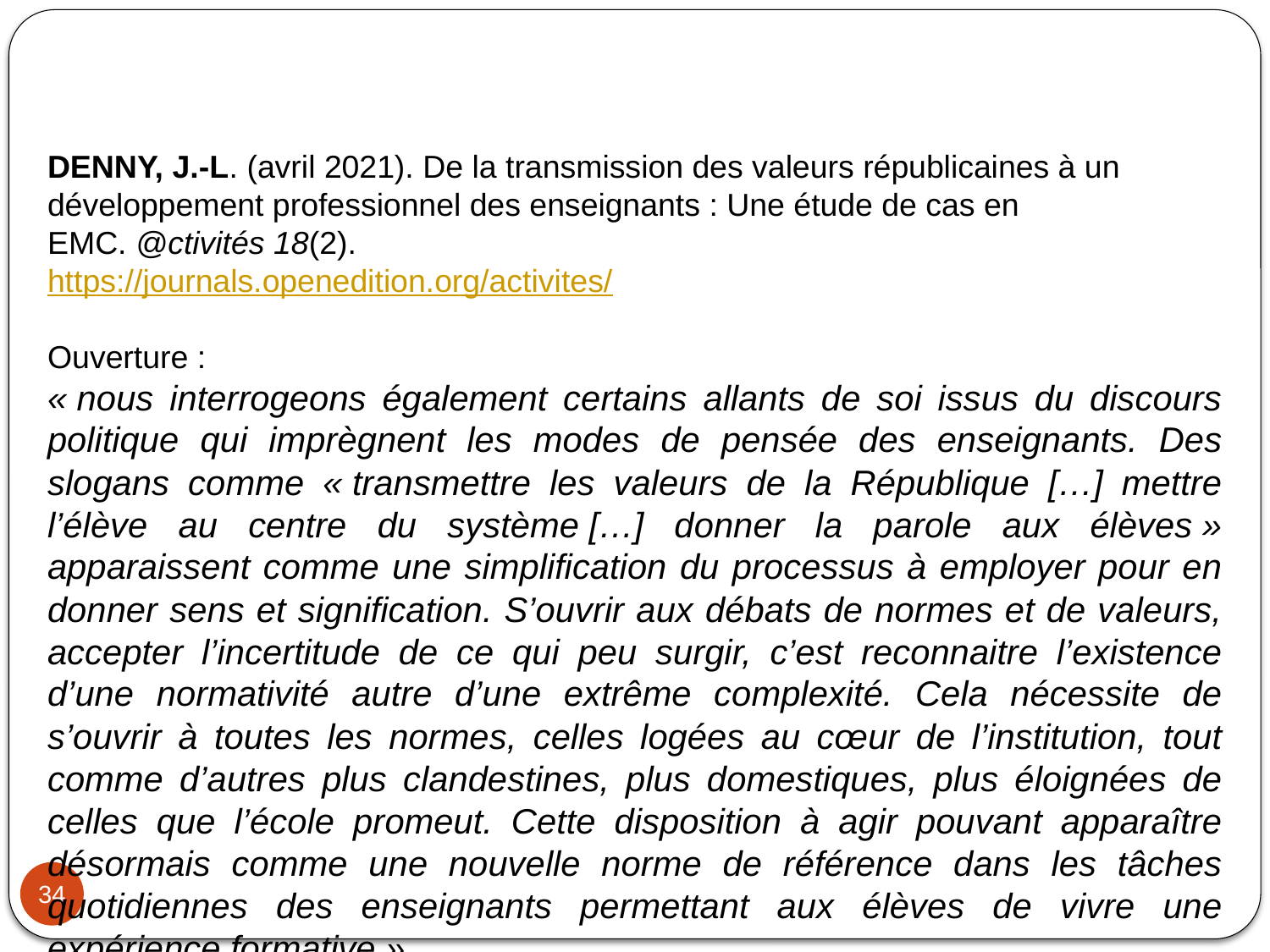

DENNY, J.-L. (avril 2021). De la transmission des valeurs républicaines à un développement professionnel des enseignants : Une étude de cas en EMC. @ctivités 18(2).
https://journals.openedition.org/activites/

Ouverture :
« nous interrogeons également certains allants de soi issus du discours politique qui imprègnent les modes de pensée des enseignants. Des slogans comme « transmettre les valeurs de la République […] mettre l’élève au centre du système […] donner la parole aux élèves » apparaissent comme une simplification du processus à employer pour en donner sens et signification. S’ouvrir aux débats de normes et de valeurs, accepter l’incertitude de ce qui peu surgir, c’est reconnaitre l’existence d’une normativité autre d’une extrême complexité. Cela nécessite de s’ouvrir à toutes les normes, celles logées au cœur de l’institution, tout comme d’autres plus clandestines, plus domestiques, plus éloignées de celles que l’école promeut. Cette disposition à agir pouvant apparaître désormais comme une nouvelle norme de référence dans les tâches quotidiennes des enseignants permettant aux élèves de vivre une expérience formative »

34